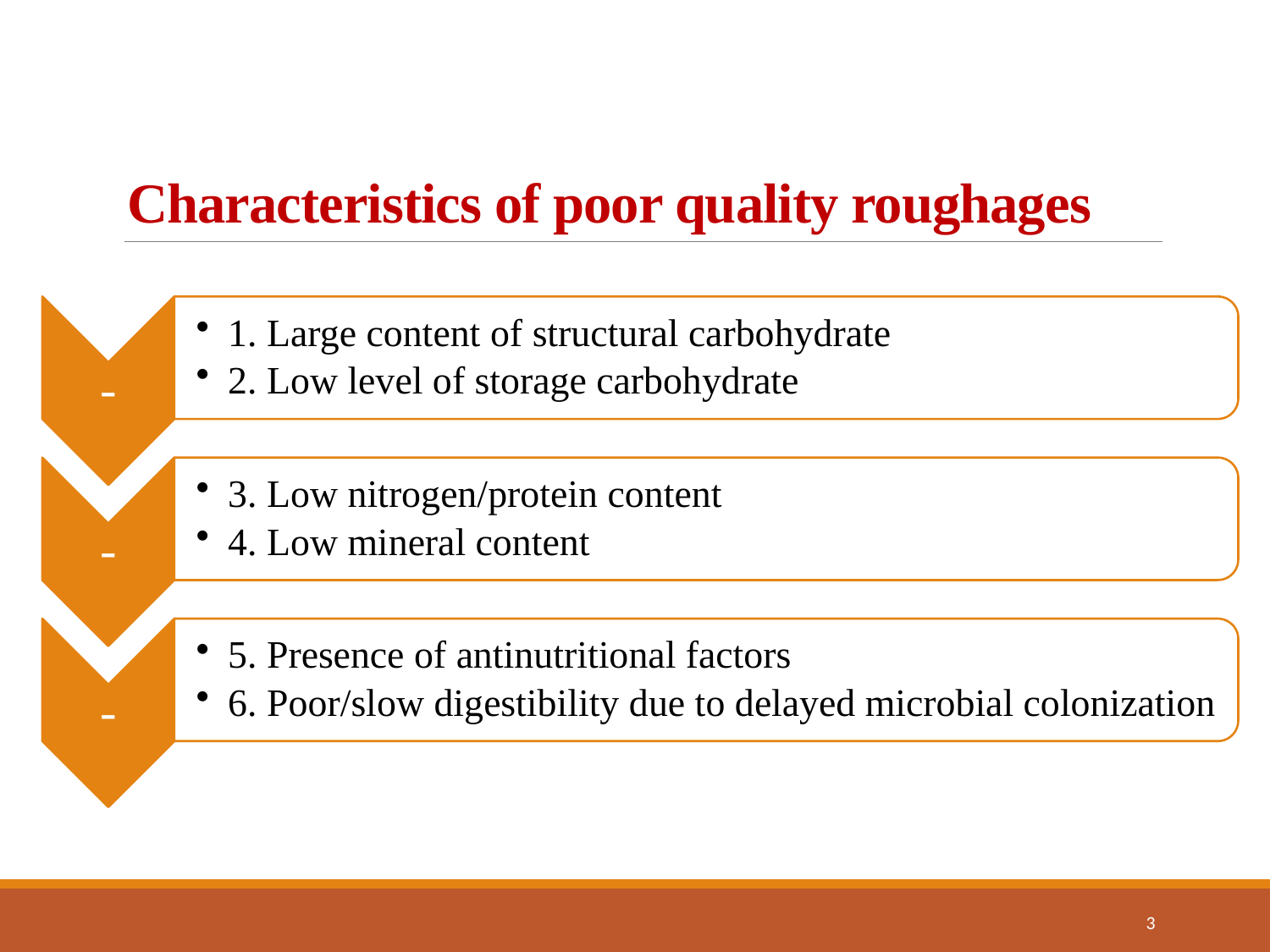

# Characteristics of poor quality roughages
-
1. Large content of structural carbohydrate
2. Low level of storage carbohydrate
-
3. Low nitrogen/protein content
4. Low mineral content
-
5. Presence of antinutritional factors
6. Poor/slow digestibility due to delayed microbial colonization
3